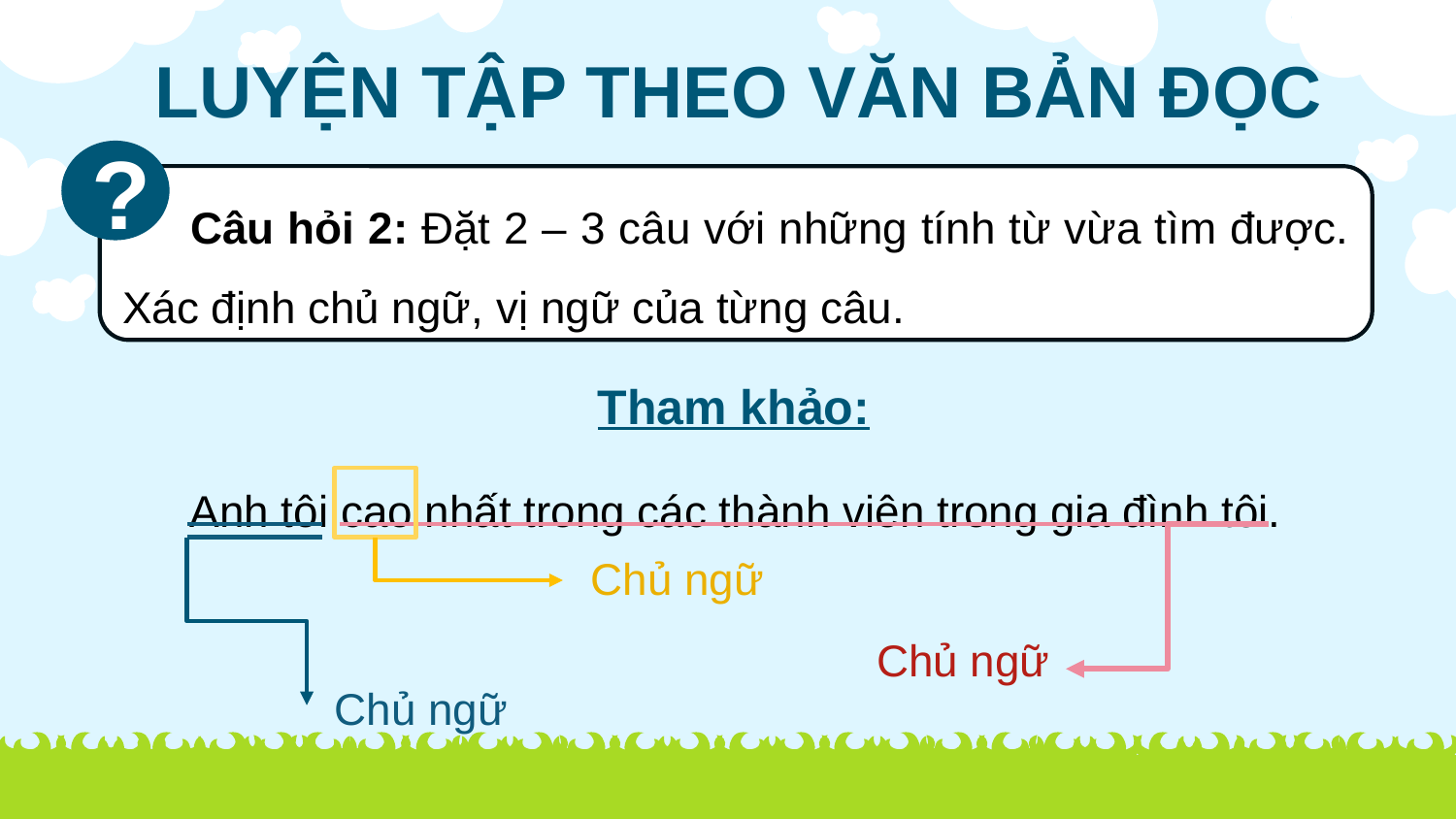

LUYỆN TẬP THEO VĂN BẢN ĐỌC
?
     Câu hỏi 2: Đặt 2 – 3 câu với những tính từ vừa tìm được. Xác định chủ ngữ, vị ngữ của từng câu.
Tham khảo:
Anh tôi cao nhất trong các thành viên trong gia đình tôi.

 Chủ ngữ
 Chủ ngữ
 Chủ ngữ